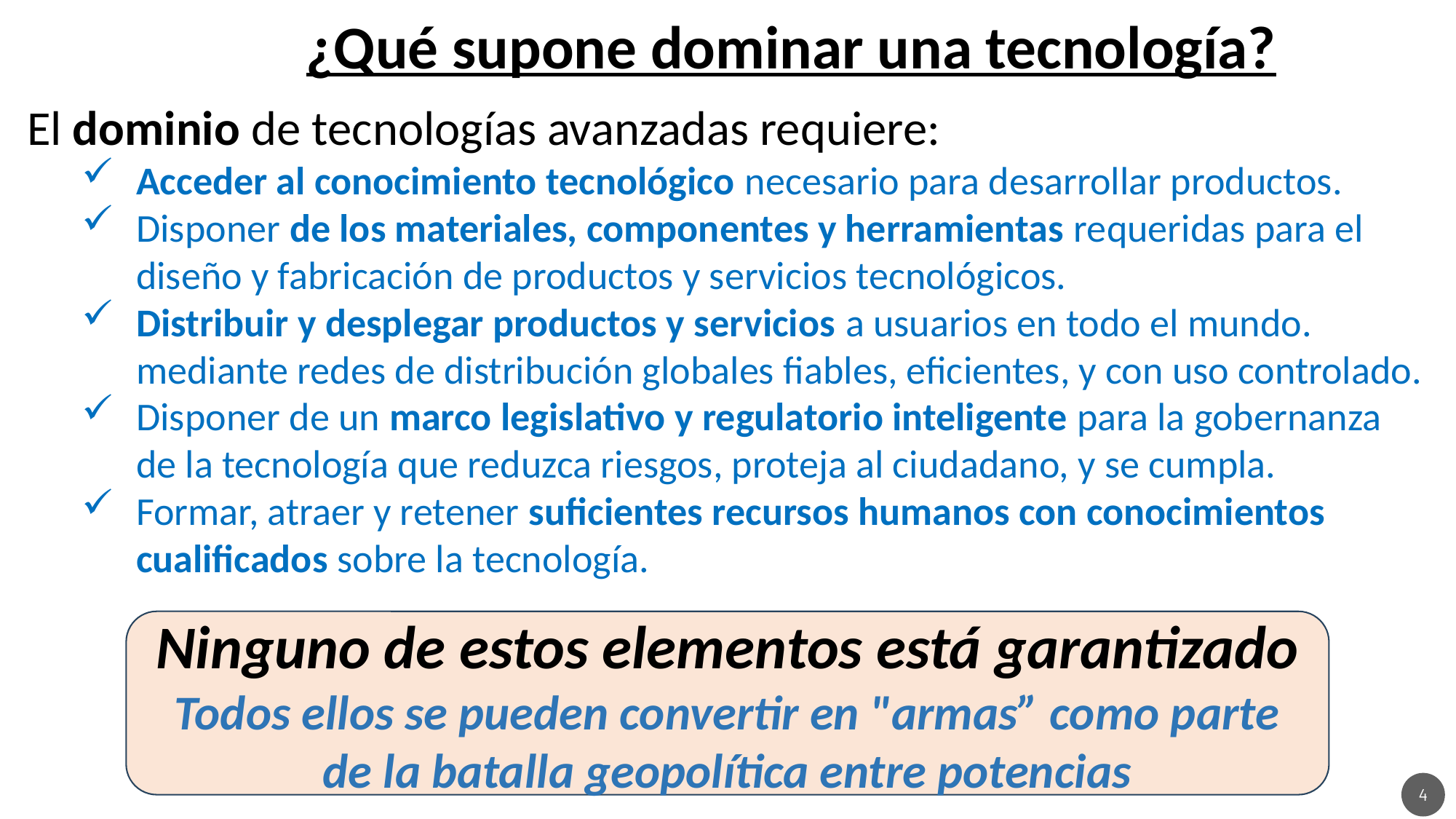

# ¿Qué supone dominar una tecnología?
El dominio de tecnologías avanzadas requiere:
Acceder al conocimiento tecnológico necesario para desarrollar productos.
Disponer de los materiales, componentes y herramientas requeridas para el diseño y fabricación de productos y servicios tecnológicos.
Distribuir y desplegar productos y servicios a usuarios en todo el mundo. mediante redes de distribución globales fiables, eficientes, y con uso controlado.
Disponer de un marco legislativo y regulatorio inteligente para la gobernanza de la tecnología que reduzca riesgos, proteja al ciudadano, y se cumpla.
Formar, atraer y retener suficientes recursos humanos con conocimientos cualificados sobre la tecnología.
Ninguno de estos elementos está garantizado
Todos ellos se pueden convertir en "armas” como parte de la batalla geopolítica entre potencias
4